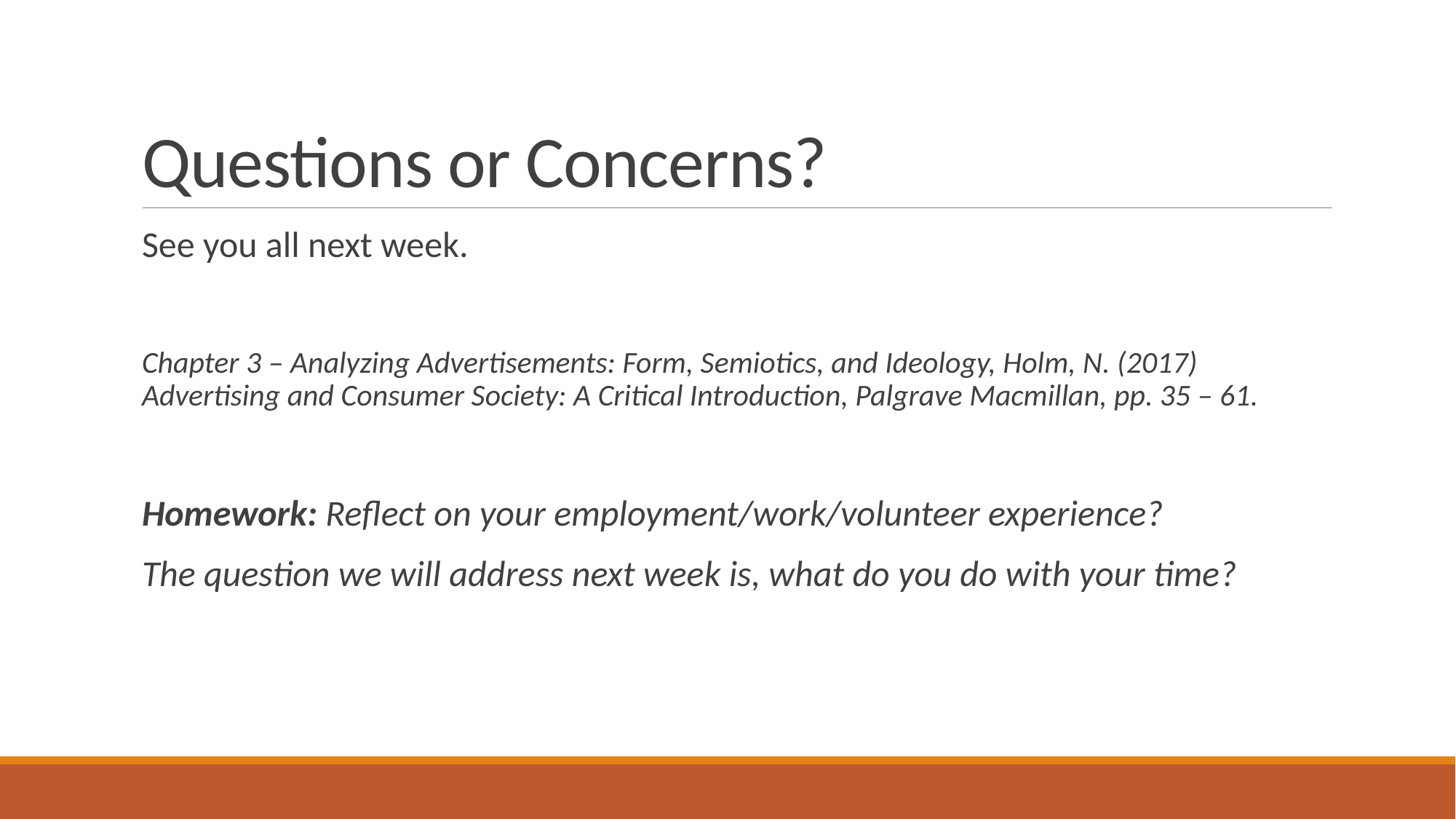

# Questions or Concerns?
See you all next week.

Chapter 3 – Analyzing Advertisements: Form, Semiotics, and Ideology, Holm, N. (2017) Advertising and Consumer Society: A Critical Introduction, Palgrave Macmillan, pp. 35 – 61.

Homework: Reflect on your employment/work/volunteer experience?
The question we will address next week is, what do you do with your time?